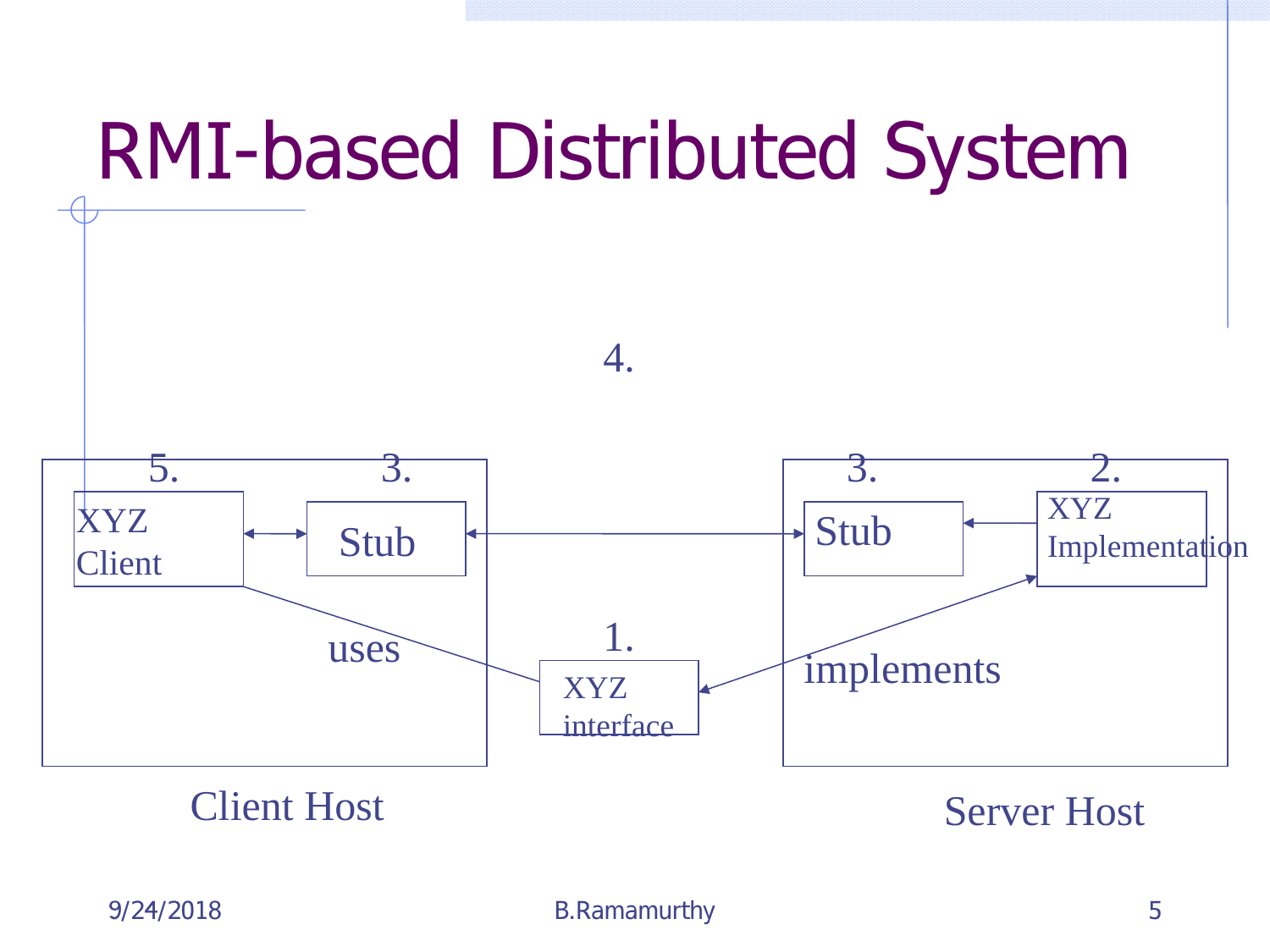

# RMI-based Distributed System
4.
5.
3.
3.
2.

XYZ
Implementation
XYZ
Client

Stub

Stub

1.
uses
implements

XYZ
interface
Client Host
Server Host
9/24/2018
B.Ramamurthy
5